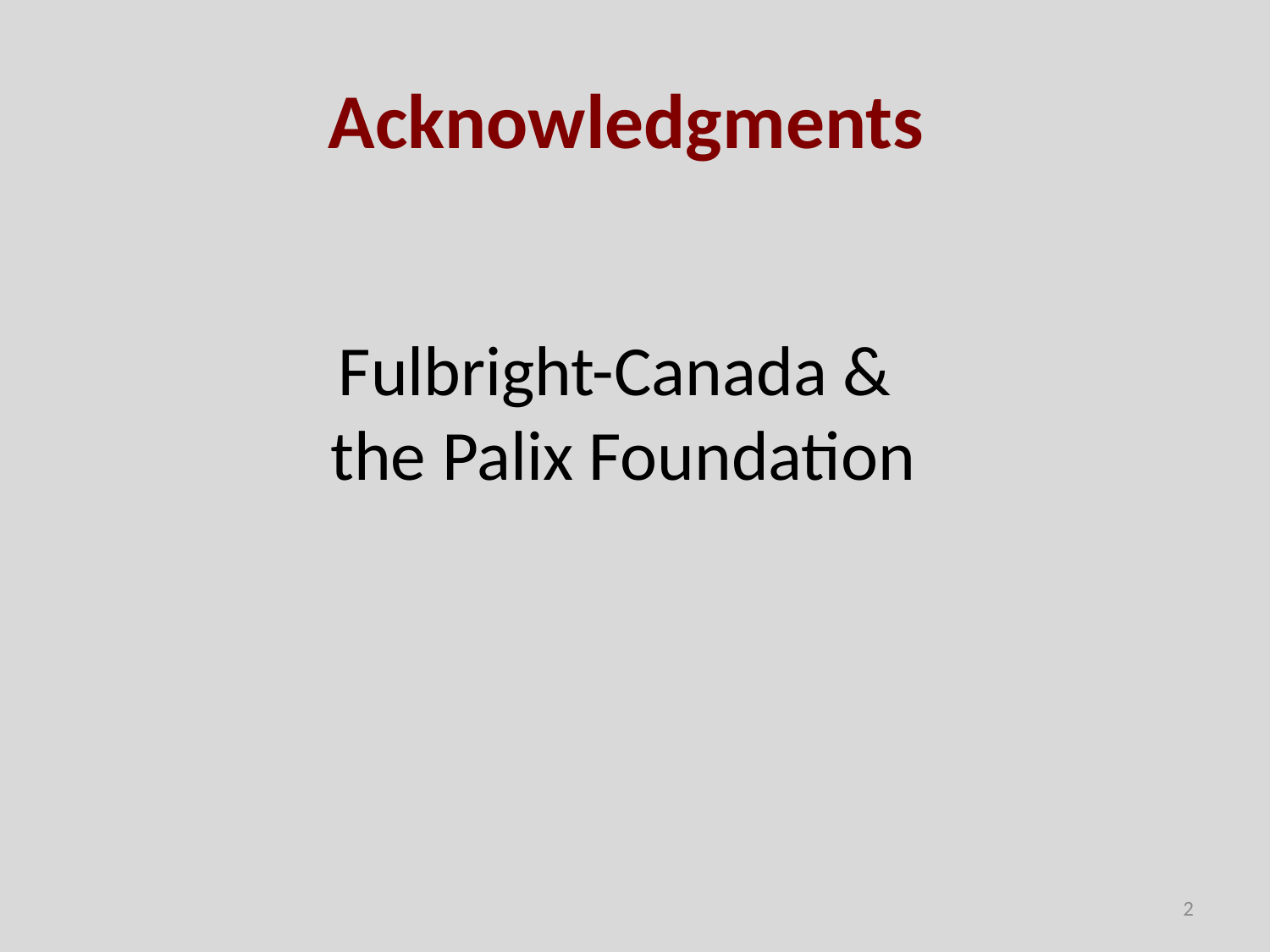

# Acknowledgments
Fulbright-Canada &
 the Palix Foundation
2